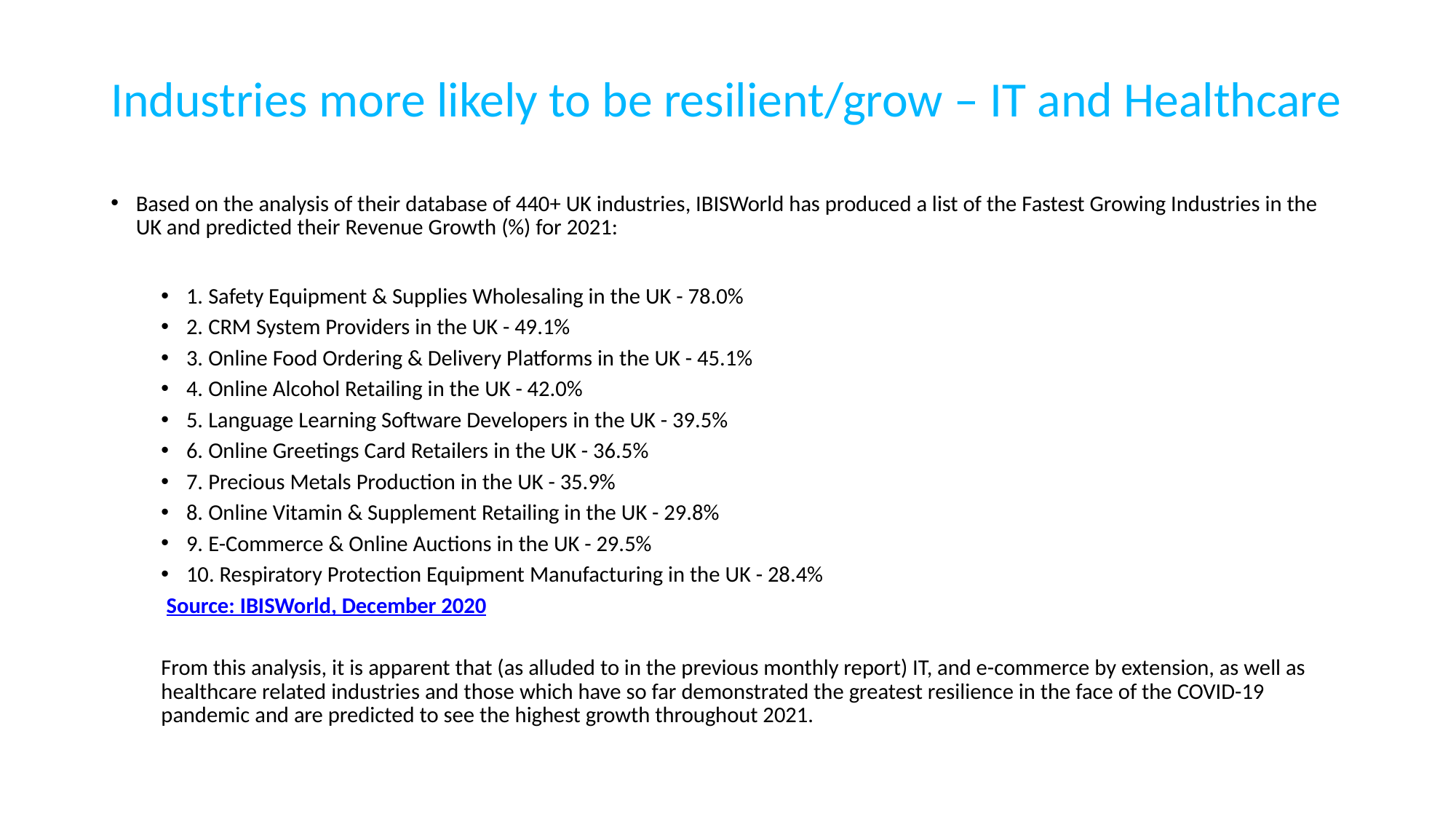

# Industries more likely to be resilient/grow – IT and Healthcare
Based on the analysis of their database of 440+ UK industries, IBISWorld has produced a list of the Fastest Growing Industries in the UK and predicted their Revenue Growth (%) for 2021:

1. Safety Equipment & Supplies Wholesaling in the UK - 78.0%
2. CRM System Providers in the UK - 49.1%
3. Online Food Ordering & Delivery Platforms in the UK - 45.1%
4. Online Alcohol Retailing in the UK - 42.0%
5. Language Learning Software Developers in the UK - 39.5%
6. Online Greetings Card Retailers in the UK - 36.5%
7. Precious Metals Production in the UK - 35.9%
8. Online Vitamin & Supplement Retailing in the UK - 29.8%
9. E-Commerce & Online Auctions in the UK - 29.5%
10. Respiratory Protection Equipment Manufacturing in the UK - 28.4%
								 Source: IBISWorld, December 2020

From this analysis, it is apparent that (as alluded to in the previous monthly report) IT, and e-commerce by extension, as well as healthcare related industries and those which have so far demonstrated the greatest resilience in the face of the COVID-19 pandemic and are predicted to see the highest growth throughout 2021.